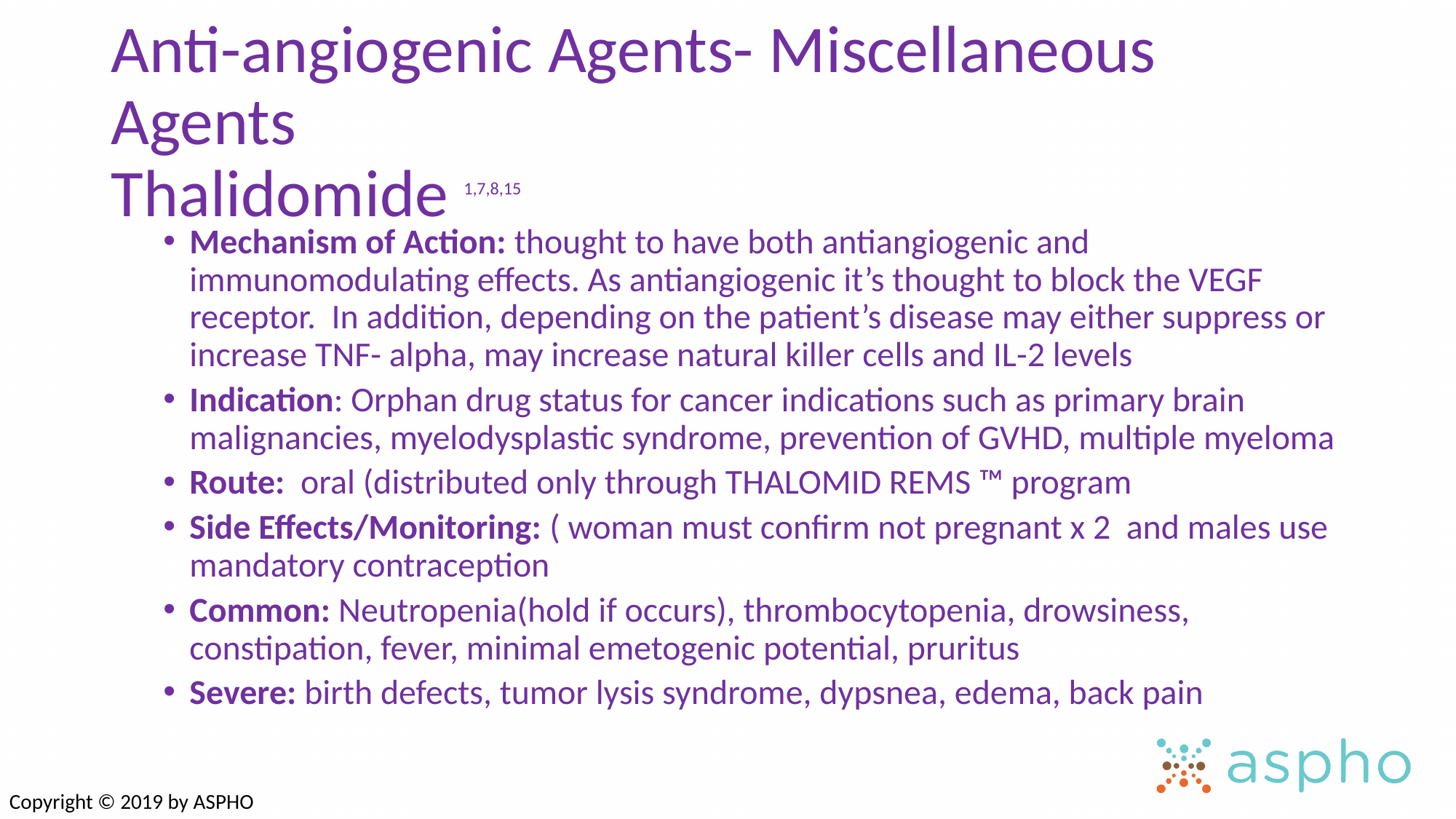

# Anti-angiogenic Agents- Miscellaneous Agents Thalidomide 1,7,8,15
Mechanism of Action: thought to have both antiangiogenic and immunomodulating effects. As antiangiogenic it’s thought to block the VEGF receptor.  In addition, depending on the patient’s disease may either suppress or increase TNF- alpha, may increase natural killer cells and IL-2 levels
Indication: Orphan drug status for cancer indications such as primary brain malignancies, myelodysplastic syndrome, prevention of GVHD, multiple myeloma
Route:  oral (distributed only through THALOMID REMS ™ program
Side Effects/Monitoring: ( woman must confirm not pregnant x 2  and males use mandatory contraception
Common: Neutropenia(hold if occurs), thrombocytopenia, drowsiness, constipation, fever, minimal emetogenic potential, pruritus
Severe: birth defects, tumor lysis syndrome, dypsnea, edema, back pain

Copyright © 2019 by ASPHO